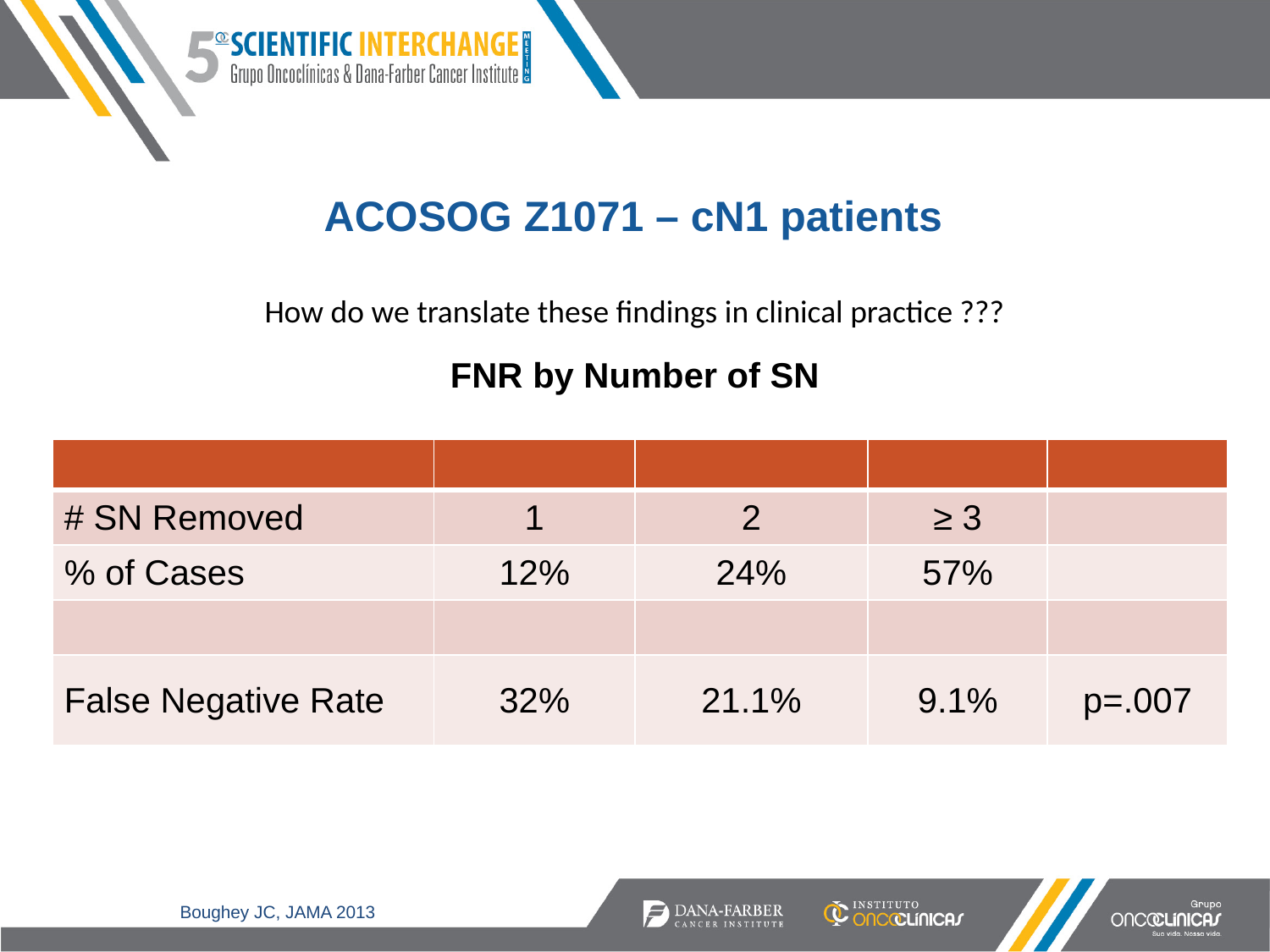

# ACOSOG Z1071 – cN1 patients
How do we translate these findings in clinical practice ???
FNR by Number of SN
|  |  |  |  |  |
| --- | --- | --- | --- | --- |
| # SN Removed | 1 | 2 | ≥ 3 |  |
| % of Cases | 12% | 24% | 57% |  |
|  |  |  |  |  |
| False Negative Rate | 32% | 21.1% | 9.1% | p=.007 |
Boughey JC, JAMA 2013